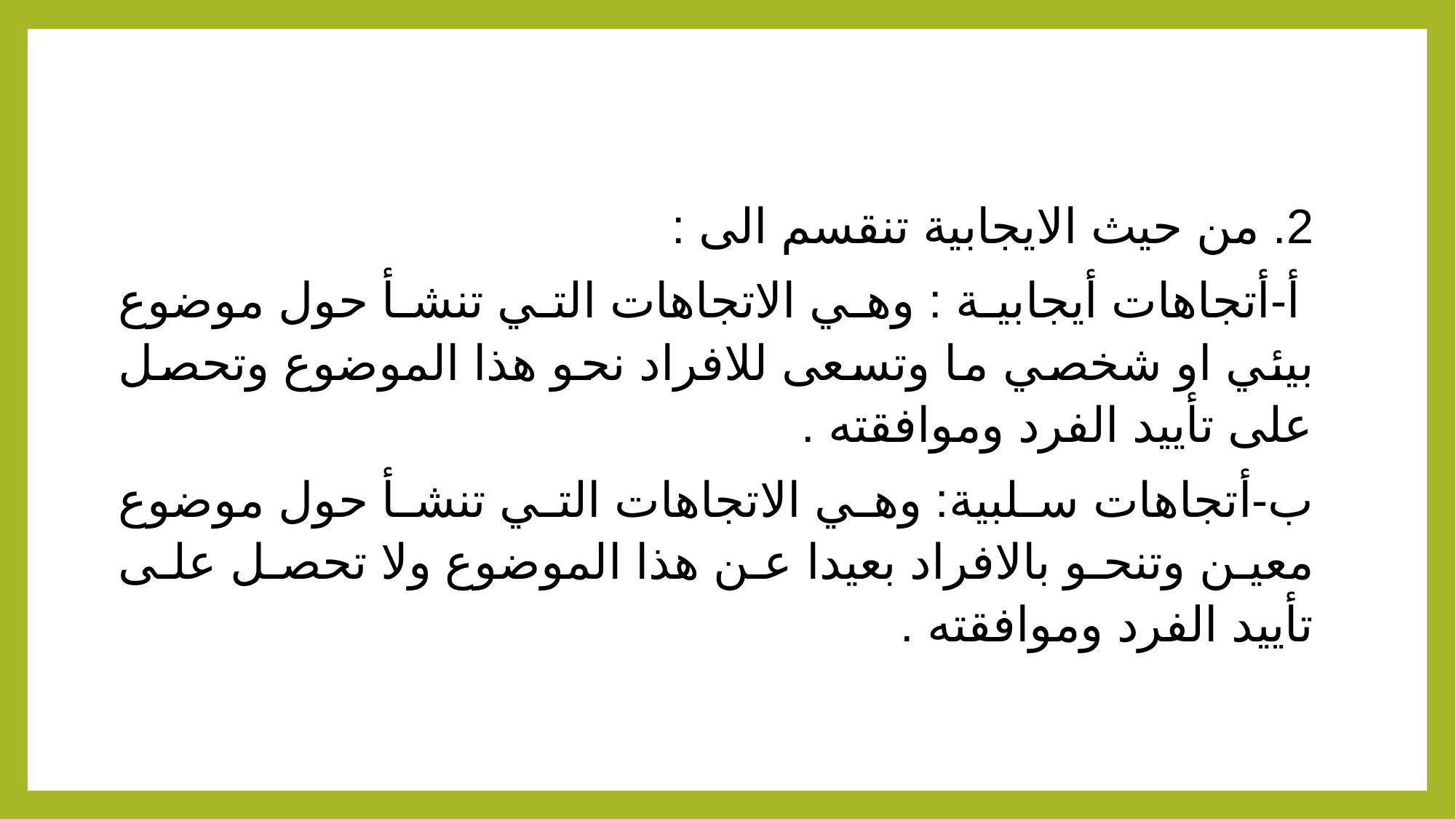

2. من حيث الايجابية تنقسم الى :
 أ-أتجاهات أيجابية : وهي الاتجاهات التي تنشأ حول موضوع بيئي او شخصي ما وتسعى للافراد نحو هذا الموضوع وتحصل على تأييد الفرد وموافقته .
ب-أتجاهات سلبية: وهي الاتجاهات التي تنشأ حول موضوع معين وتنحو بالافراد بعيدا عن هذا الموضوع ولا تحصل على تأييد الفرد وموافقته .